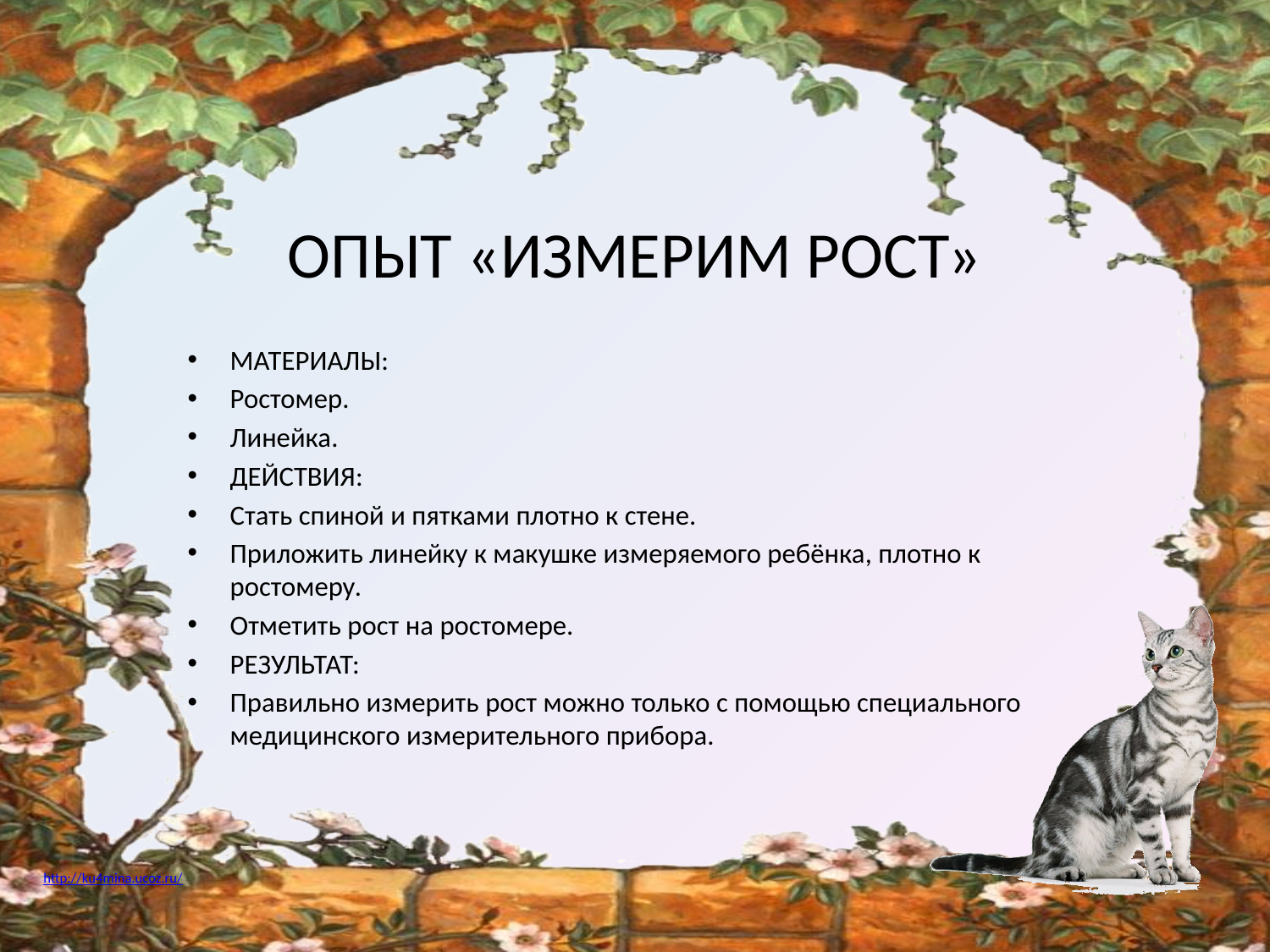

# ОПЫТ «ИЗМЕРИМ РОСТ»
МАТЕРИАЛЫ:
Ростомер.
Линейка.
ДЕЙСТВИЯ:
Стать спиной и пятками плотно к стене.
Приложить линейку к макушке измеряемого ребёнка, плотно к ростомеру.
Отметить рост на ростомере.
РЕЗУЛЬТАТ:
Правильно измерить рост можно только с помощью специального медицинского измерительного прибора.